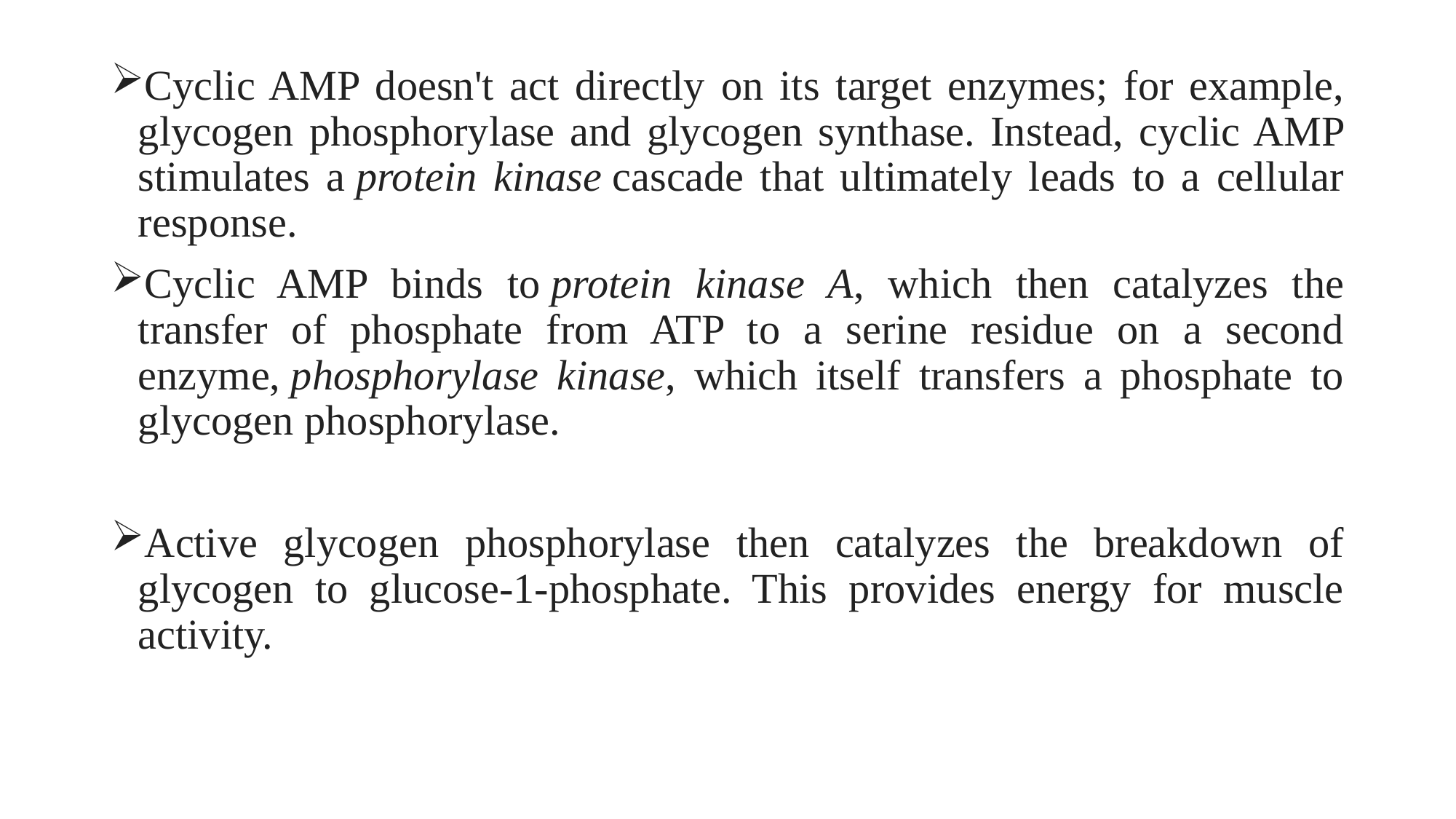

Cyclic AMP doesn't act directly on its target enzymes; for example, glycogen phosphorylase and glycogen synthase. Instead, cyclic AMP stimulates a protein kinase cascade that ultimately leads to a cellular response.
Cyclic AMP binds to protein kinase A, which then catalyzes the transfer of phosphate from ATP to a serine residue on a second enzyme, phosphorylase kinase, which itself transfers a phosphate to glycogen phosphorylase.

Active glycogen phosphorylase then catalyzes the breakdown of glycogen to glucose‐1‐phosphate. This provides energy for muscle activity.